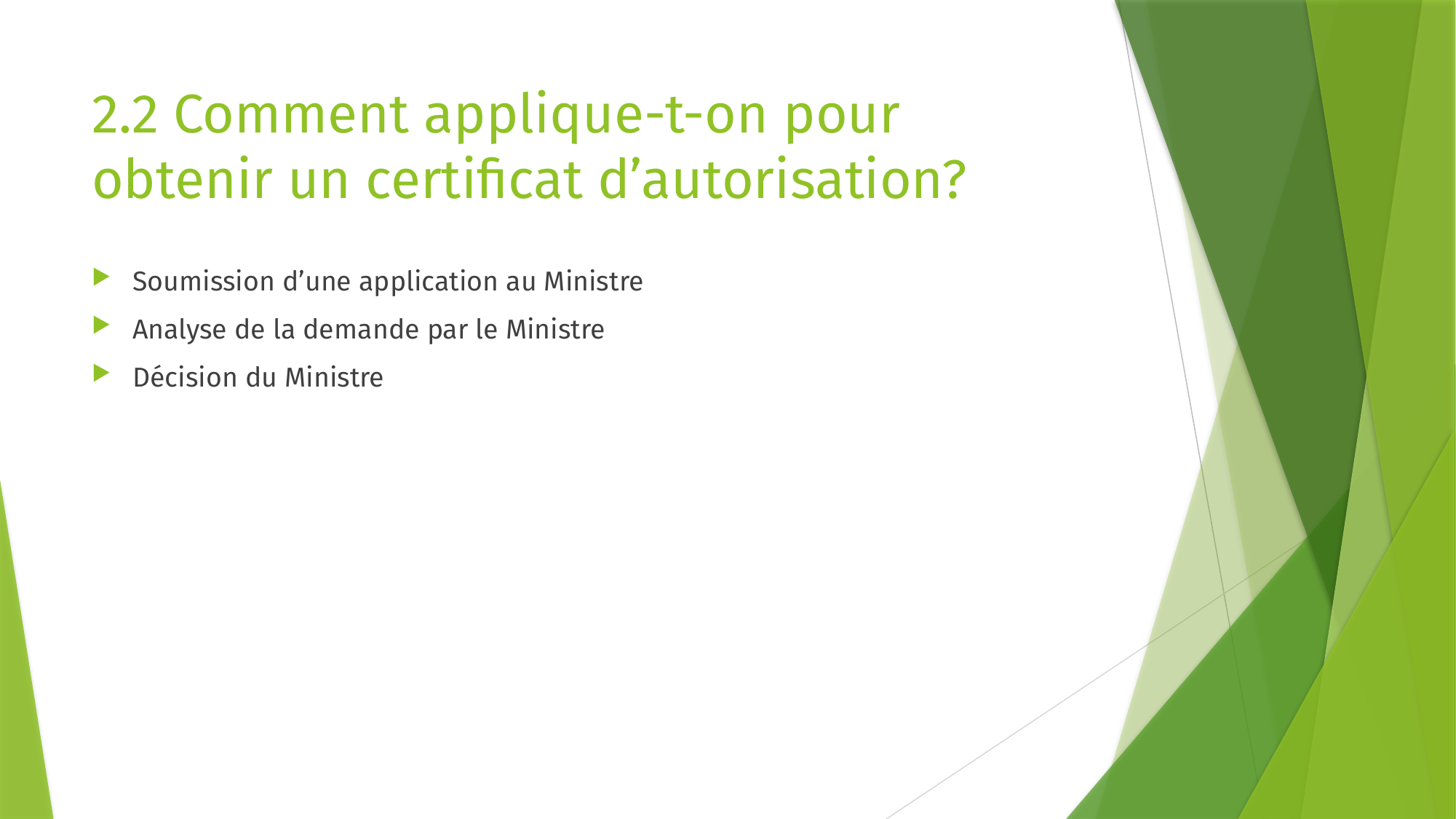

# 2.2 Comment applique-t-on pour obtenir un certificat d’autorisation?
Soumission d’une application au Ministre
Analyse de la demande par le Ministre
Décision du Ministre